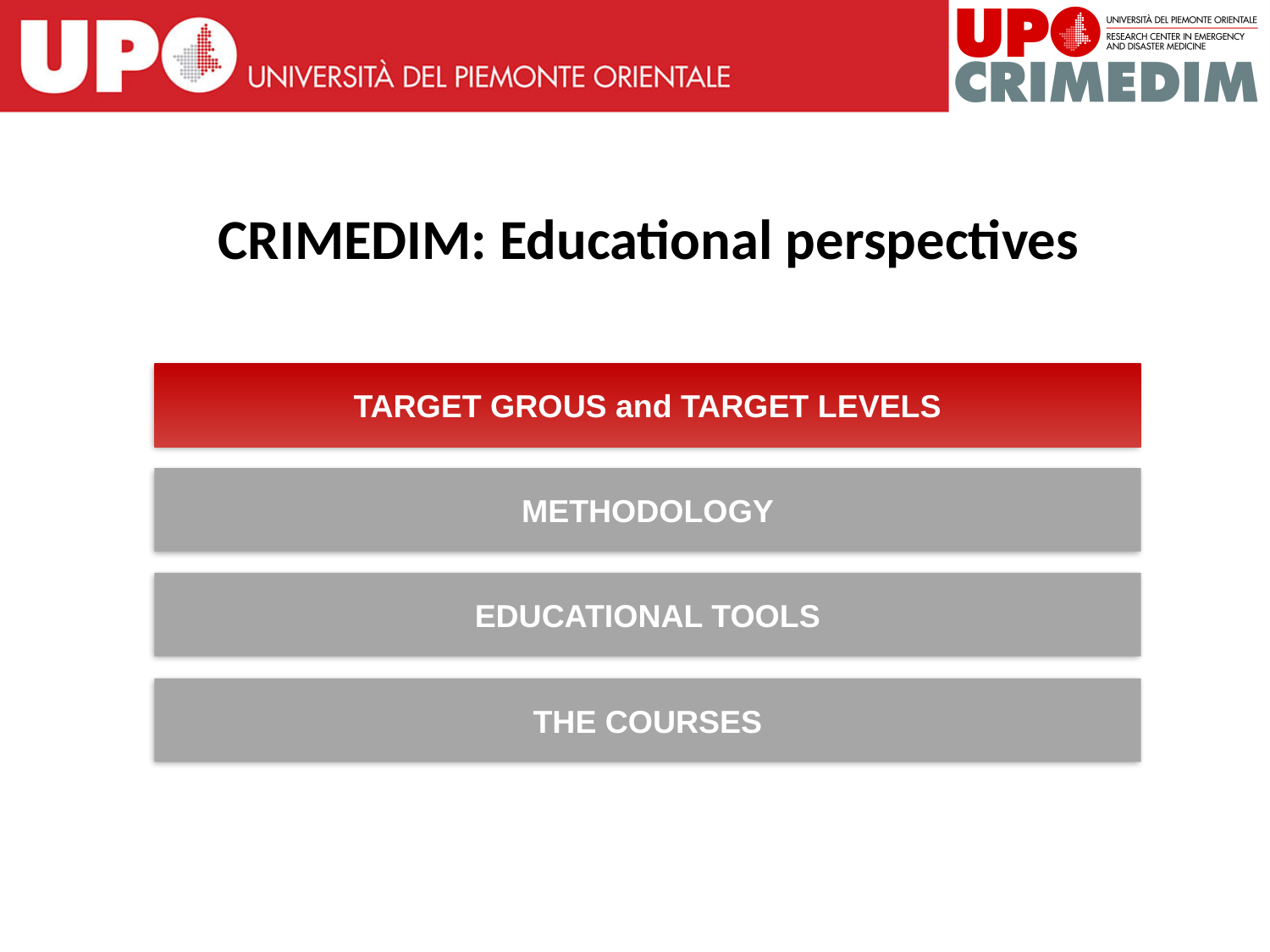

CRIMEDIM: Educational perspectives
TARGET GROUS and TARGET LEVELS
METHODOLOGY
EDUCATIONAL TOOLS
THE COURSES